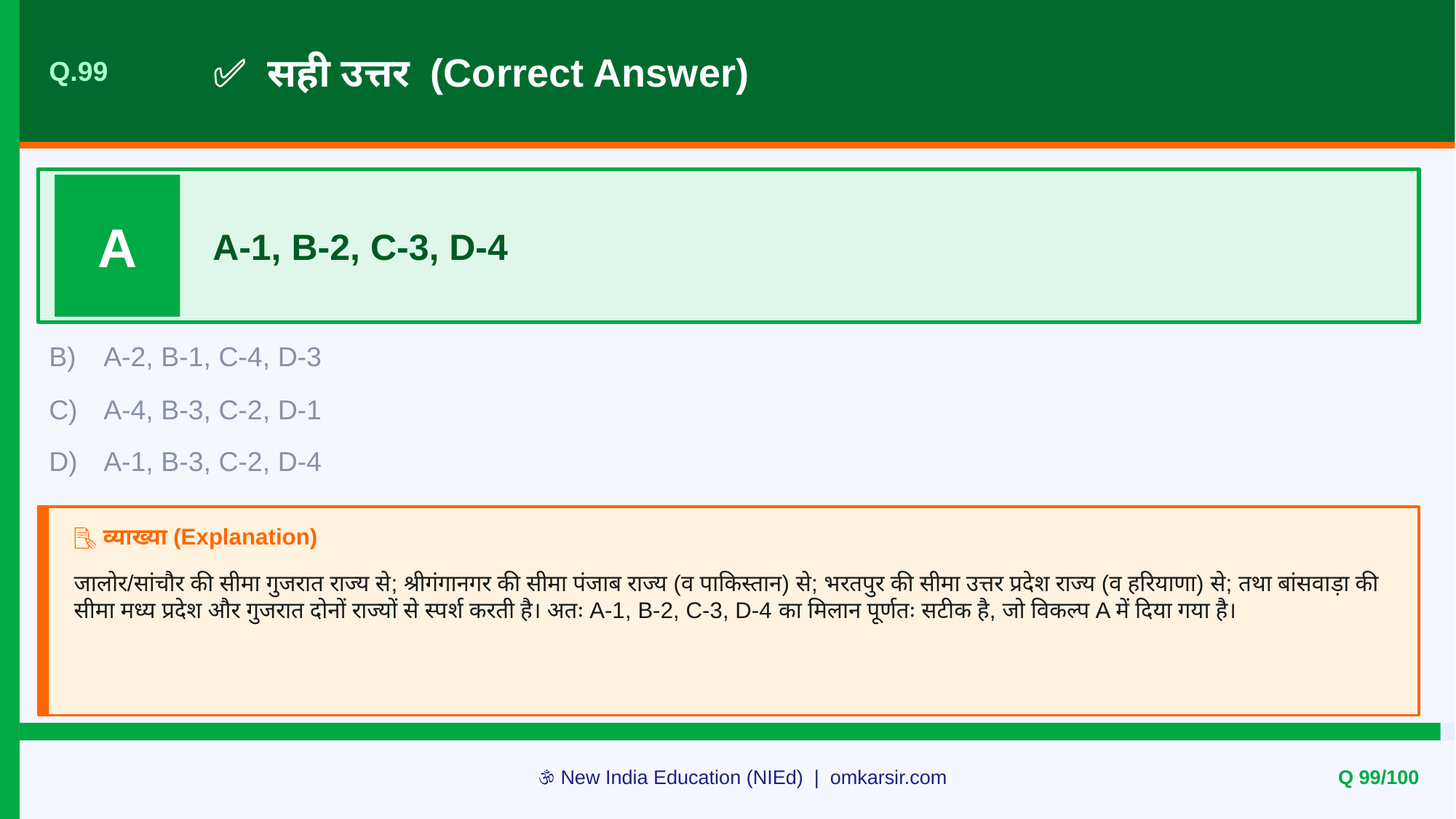

✅  सही उत्तर  (Correct Answer)
Q.99

A
A-1, B-2, C-3, D-4
B)
A-2, B-1, C-4, D-3
C)
A-4, B-3, C-2, D-1
D)
A-1, B-3, C-2, D-4

📝 व्याख्या (Explanation)
जालोर/सांचौर की सीमा गुजरात राज्य से; श्रीगंगानगर की सीमा पंजाब राज्य (व पाकिस्तान) से; भरतपुर की सीमा उत्तर प्रदेश राज्य (व हरियाणा) से; तथा बांसवाड़ा की सीमा मध्य प्रदेश और गुजरात दोनों राज्यों से स्पर्श करती है। अतः A-1, B-2, C-3, D-4 का मिलान पूर्णतः सटीक है, जो विकल्प A में दिया गया है।

🕉️ New India Education (NIEd)  |  omkarsir.com
Q 99/100